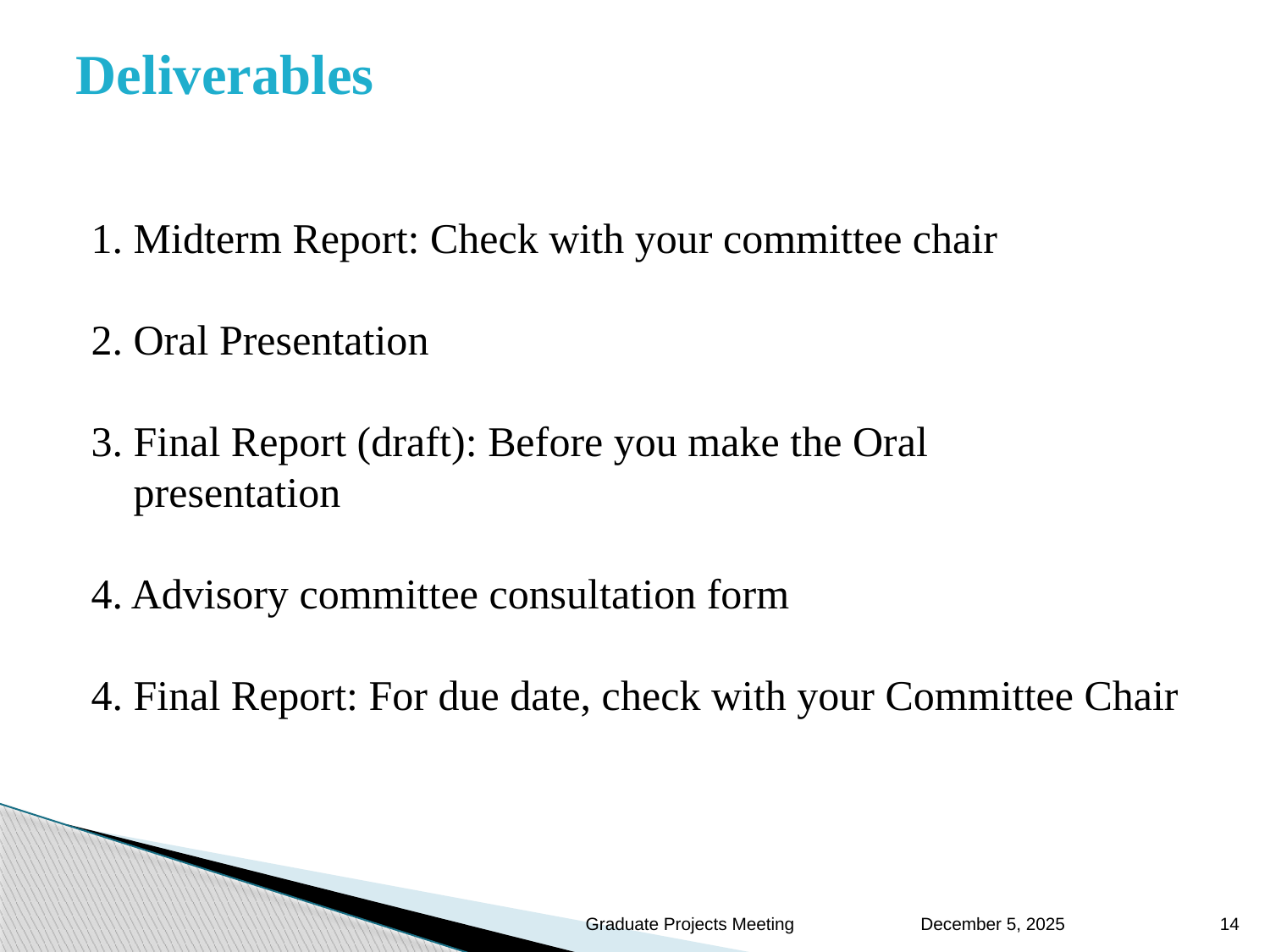

# Deliverables

1. Midterm Report: Check with your committee chair

2. Oral Presentation

3. Final Report (draft): Before you make the Oral
    presentation

4. Advisory committee consultation form

4. Final Report: For due date, check with your Committee Chair

Graduate Projects Meeting                          December 5, 2025
14